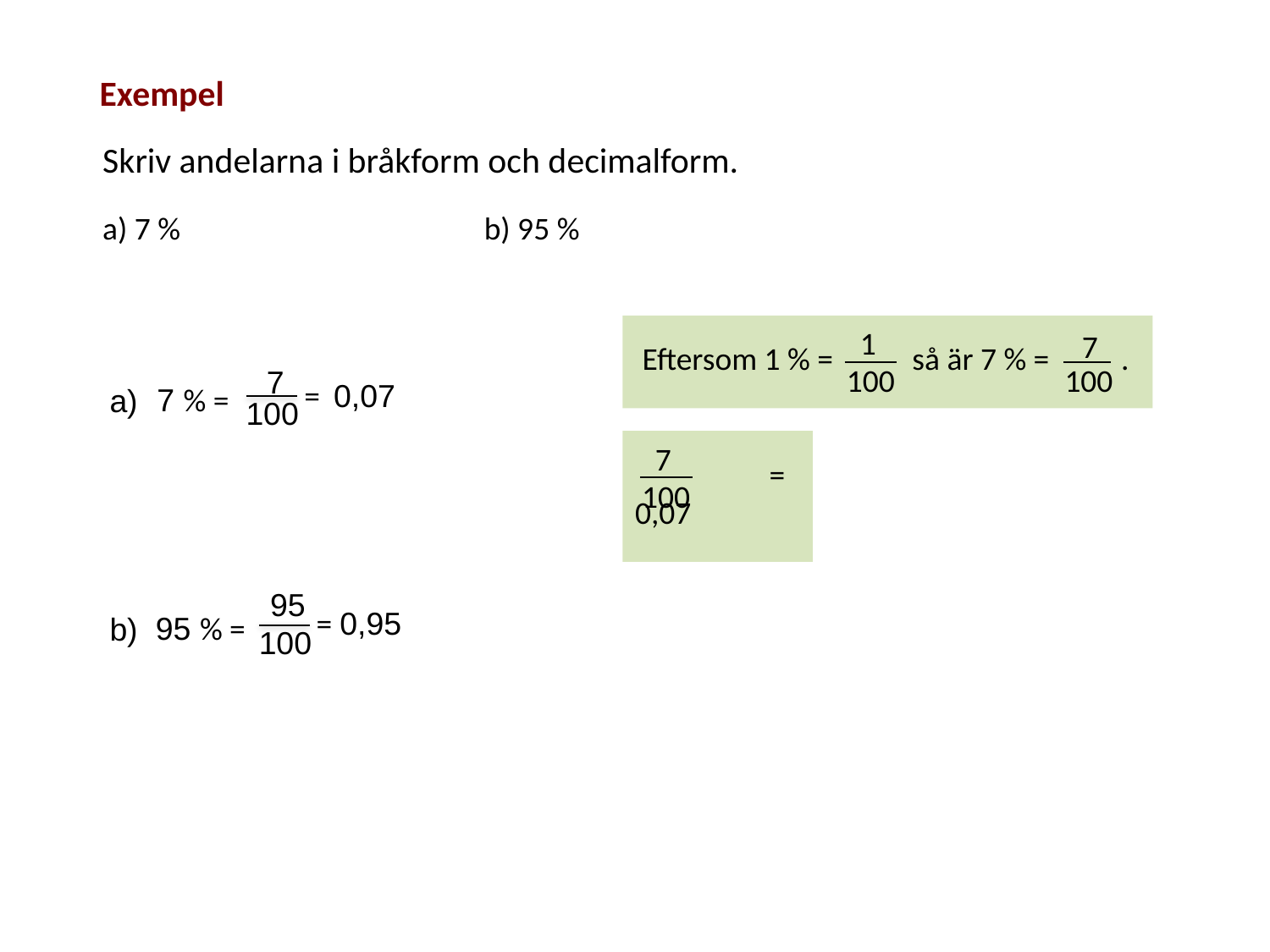

Exempel
Skriv andelarna i bråkform och decimalform.
a) 7 %
b) 95 %

 Eftersom 1 % =           så är 7 % =          .

1
100
7
100
7
100

=
0,07
7 % =
a)

	 = 0,07

7
100
95
100

=
0,95
95 % =
b)